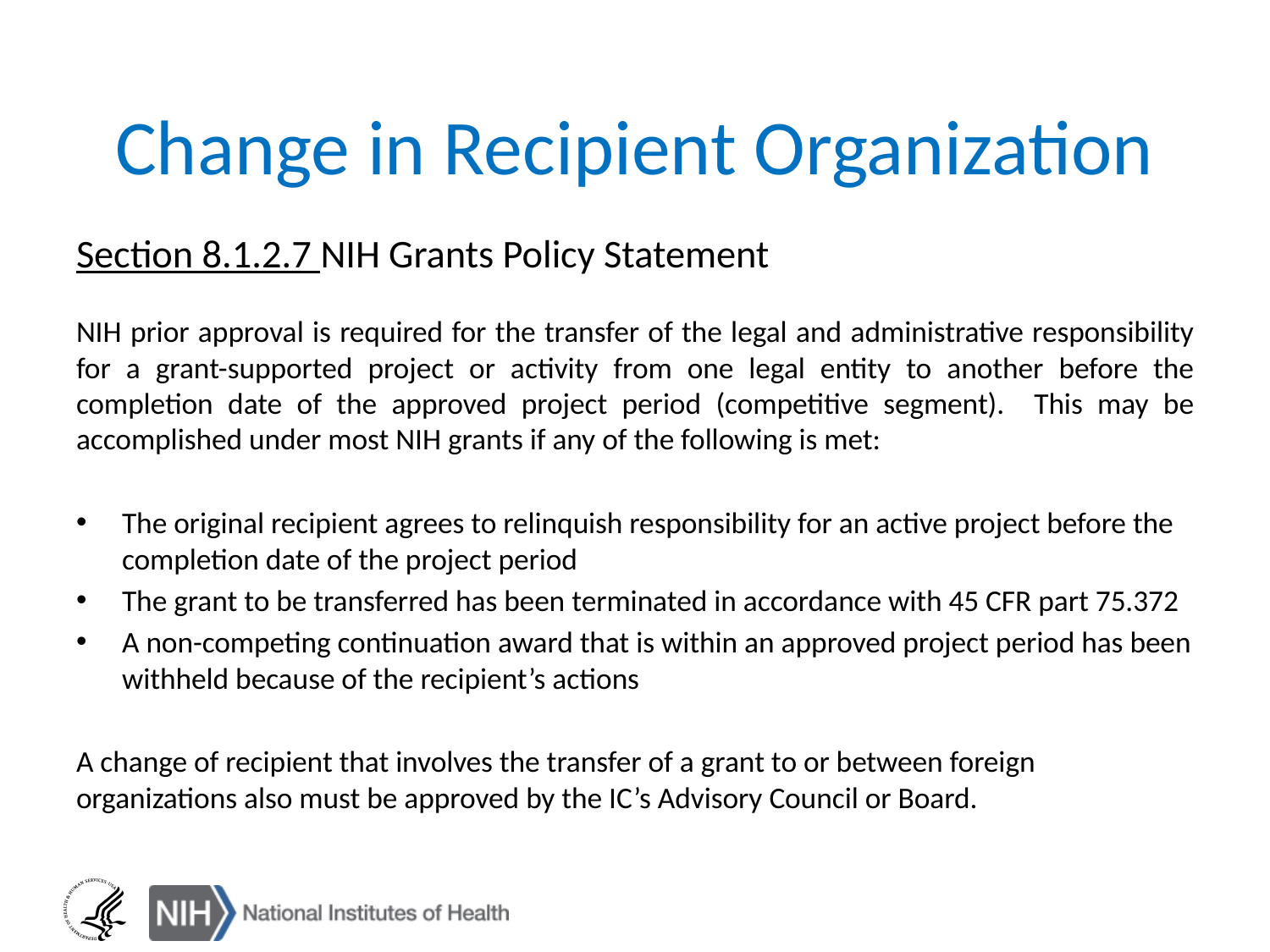

# Change in Recipient Organization
Section 8.1.2.7 NIH Grants Policy Statement

NIH prior approval is required for the transfer of the legal and administrative responsibility for a grant-supported project or activity from one legal entity to another before the completion date of the approved project period (competitive segment).  This may be accomplished under most NIH grants if any of the following is met:

The original recipient agrees to relinquish responsibility for an active project before the completion date of the project period
The grant to be transferred has been terminated in accordance with 45 CFR part 75.372
A non-competing continuation award that is within an approved project period has been withheld because of the recipient’s actions

A change of recipient that involves the transfer of a grant to or between foreign organizations also must be approved by the IC’s Advisory Council or Board.